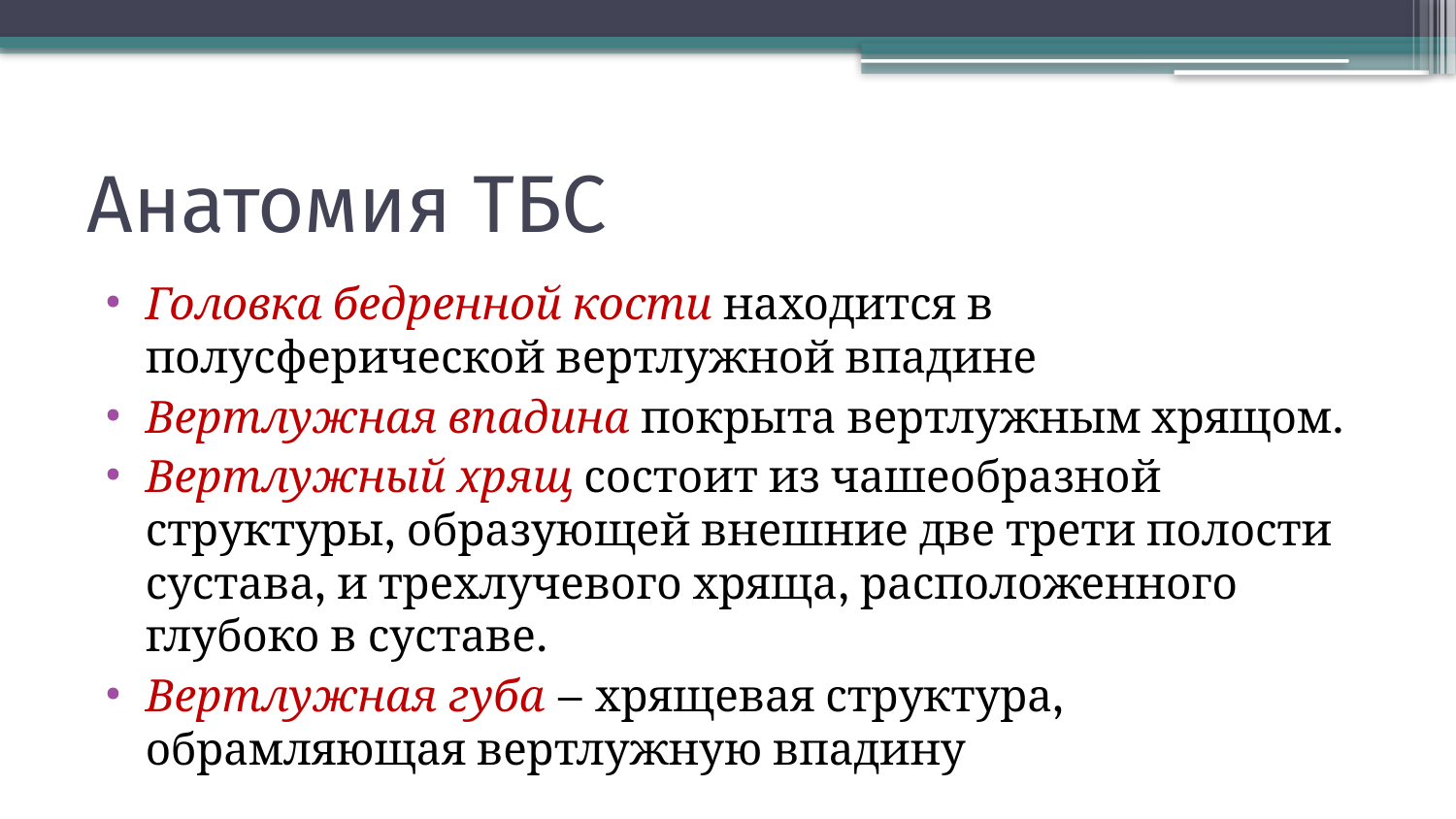

# Анатомия ТБС
Головка бедренной кости находится в полусферической вертлужной впадине
Вертлужная впадина покрыта вертлужным хрящом.
Вертлужный хрящ состоит из чашеобразной структуры, образующей внешние две трети полости сустава, и трехлучевого хряща, расположенного глубоко в суставе.
Вертлужная губа – хрящевая структура, обрамляющая вертлужную впадину